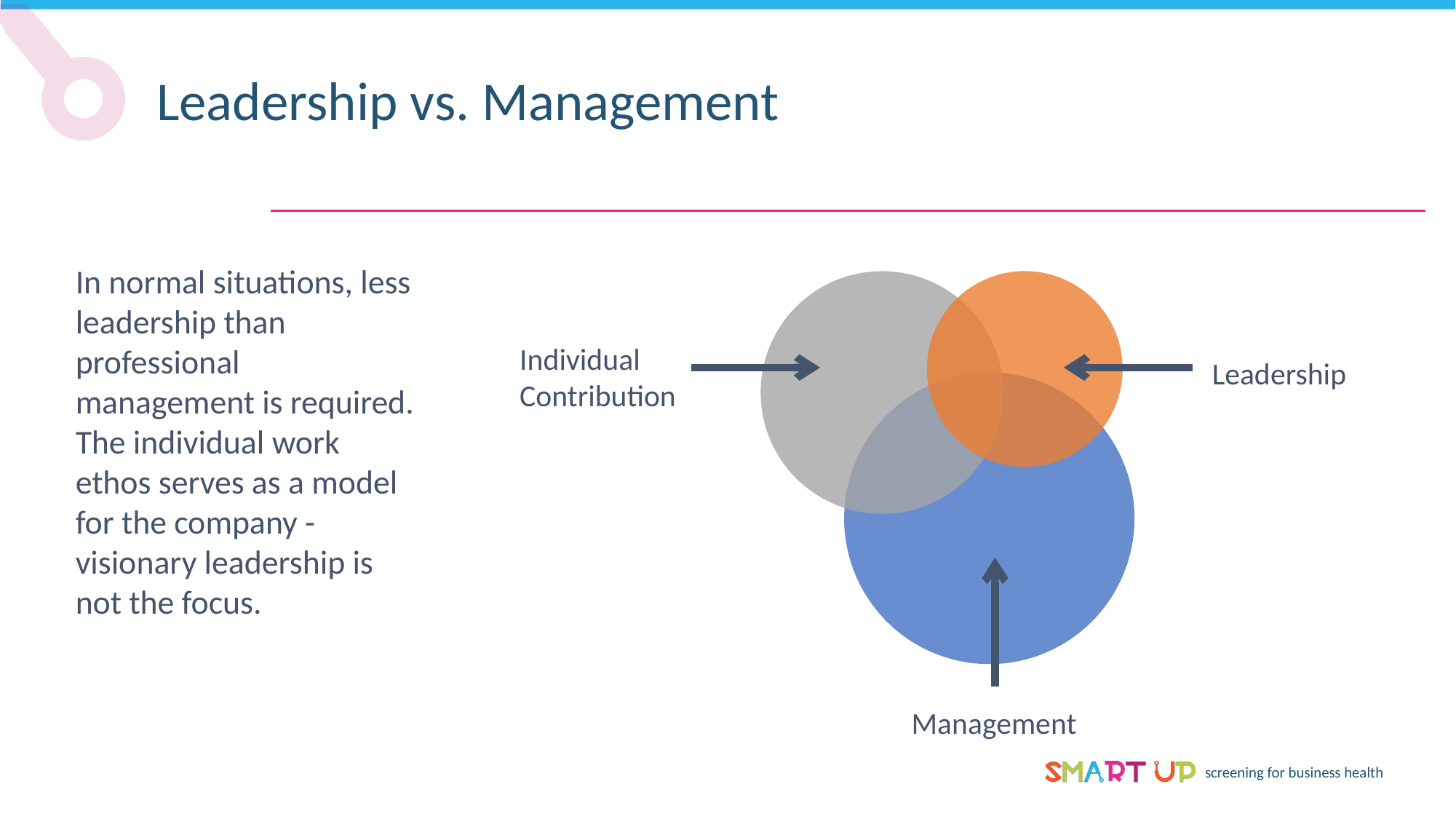

Leadership vs. Management
In normal situations, less leadership than professional management is required. The individual work ethos serves as a model for the company - visionary leadership is not the focus.

Individual
Contribution
Leadership

Management